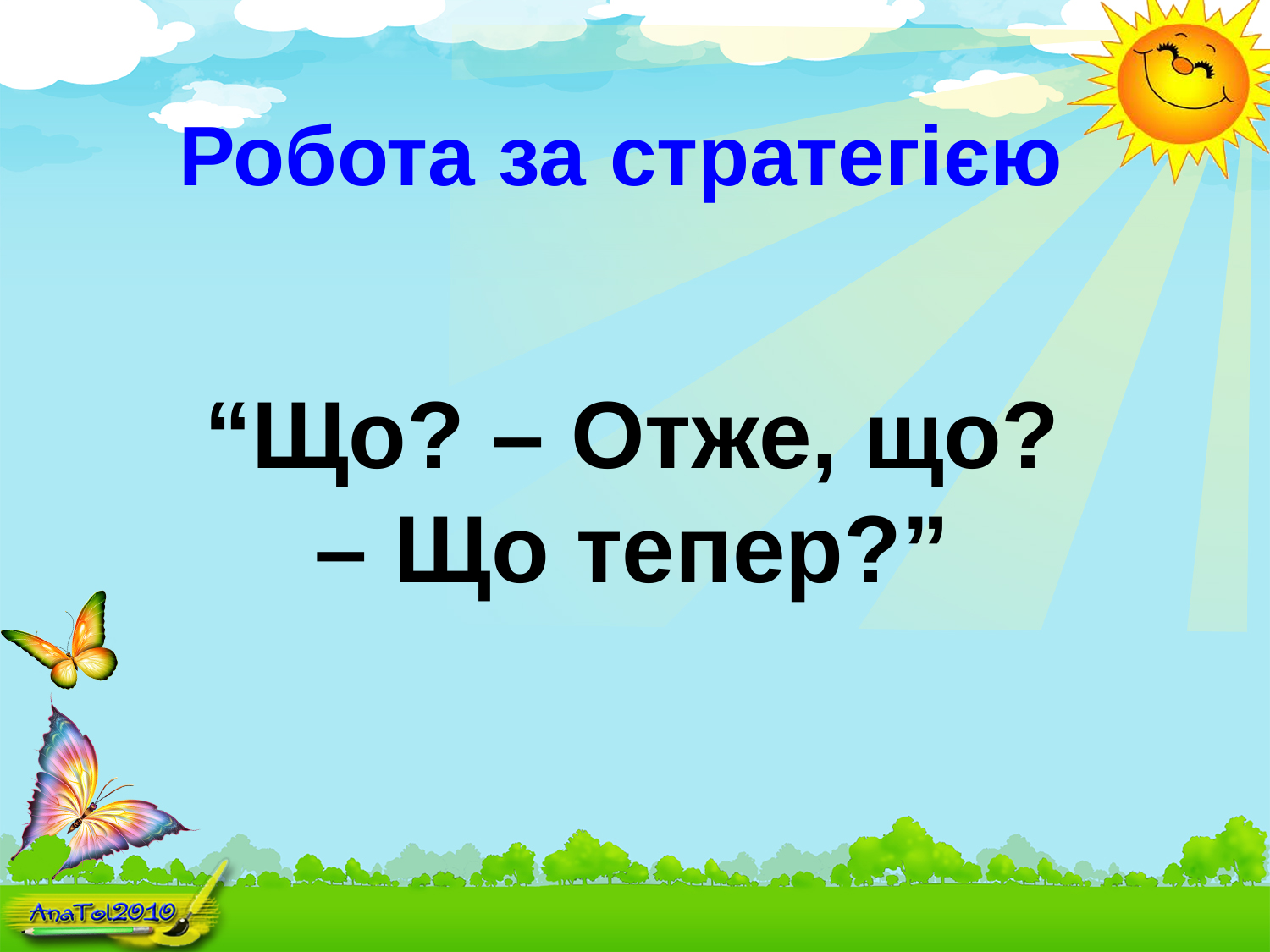

# Робота за стратегією
“Що? – Отже, що? – Що тепер?”